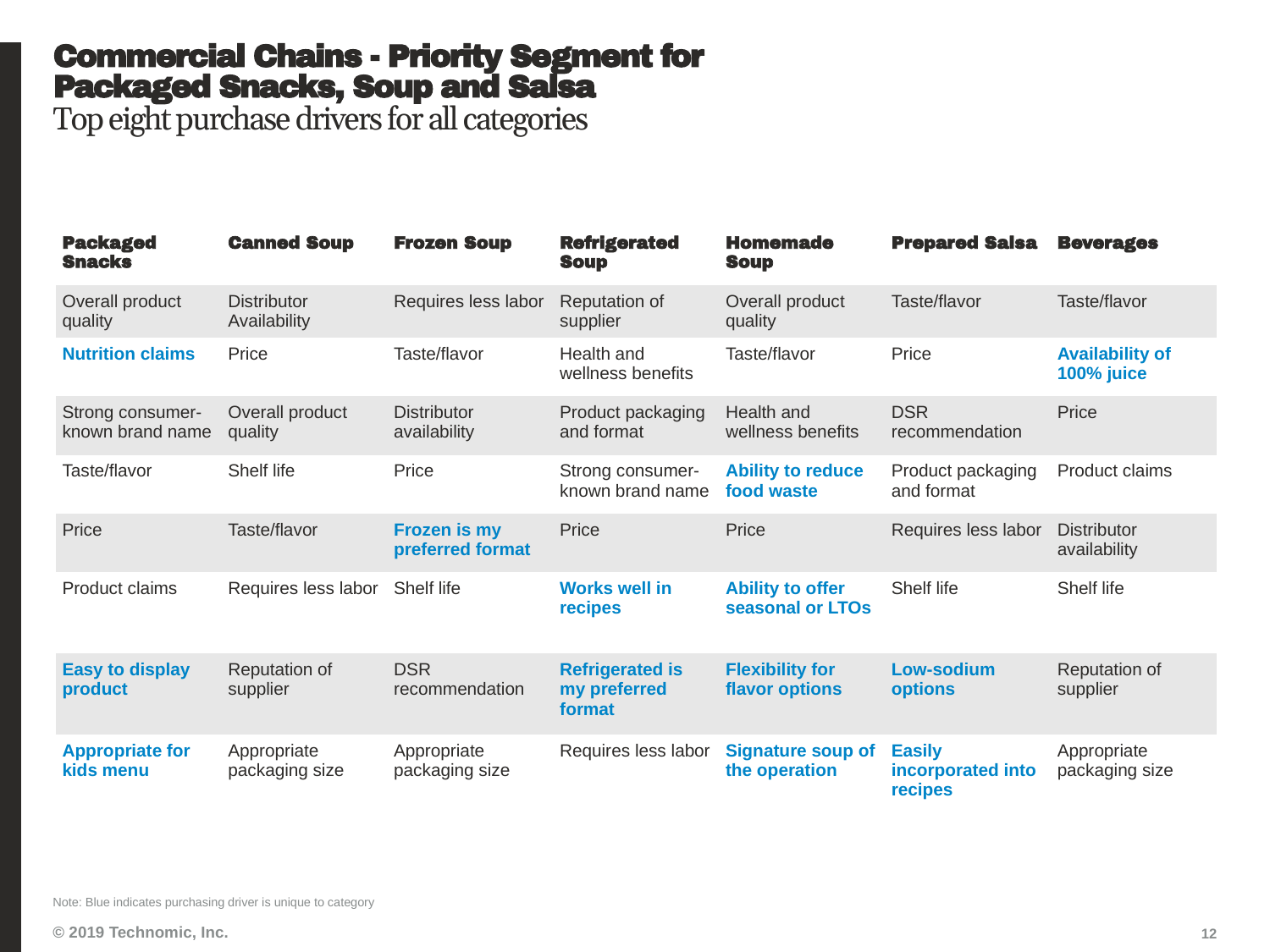

# Commercial Chains - Priority Segment for Packaged Snacks, Soup and Salsa
Top eight purchase drivers for all categories

| Packaged Snacks | Canned Soup | Frozen Soup | Refrigerated Soup | Homemade Soup | Prepared Salsa | Beverages |
| --- | --- | --- | --- | --- | --- | --- |
| Overall product quality | Distributor Availability | Requires less labor | Reputation of supplier | Overall product quality | Taste/flavor | Taste/flavor |
| Nutrition claims | Price | Taste/flavor | Health and wellness benefits | Taste/flavor | Price | Availability of 100% juice |
| Strong consumer-known brand name | Overall product quality | Distributor availability | Product packaging and format | Health and wellness benefits | DSR recommendation | Price |
| Taste/flavor | Shelf life | Price | Strong consumer-known brand name | Ability to reduce food waste | Product packaging and format | Product claims |
| Price | Taste/flavor | Frozen is my preferred format | Price | Price | Requires less labor | Distributor availability |
| Product claims | Requires less labor | Shelf life | Works well in recipes | Ability to offer seasonal or LTOs | Shelf life | Shelf life |
| Easy to display product | Reputation of supplier | DSR recommendation | Refrigerated is my preferred format | Flexibility for flavor options | Low-sodium options | Reputation of supplier |
| Appropriate for kids menu | Appropriate packaging size | Appropriate packaging size | Requires less labor | Signature soup of the operation | Easily incorporated into recipes | Appropriate packaging size |
Note: Blue indicates purchasing driver is unique to category
12